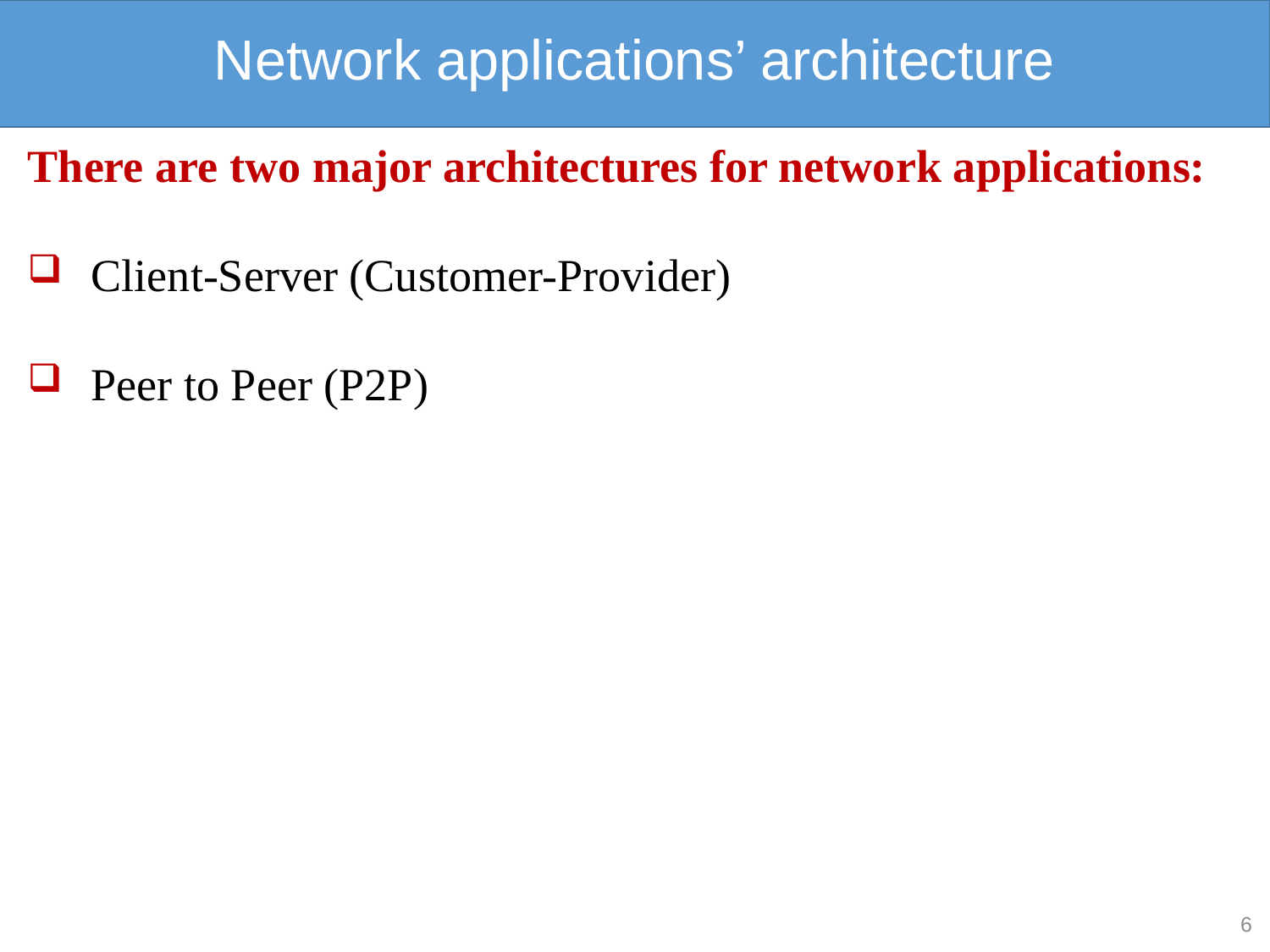

Network applications’ architecture
There are two major architectures for network applications:
Client-Server (Customer-Provider)
Peer to Peer (P2P)
6